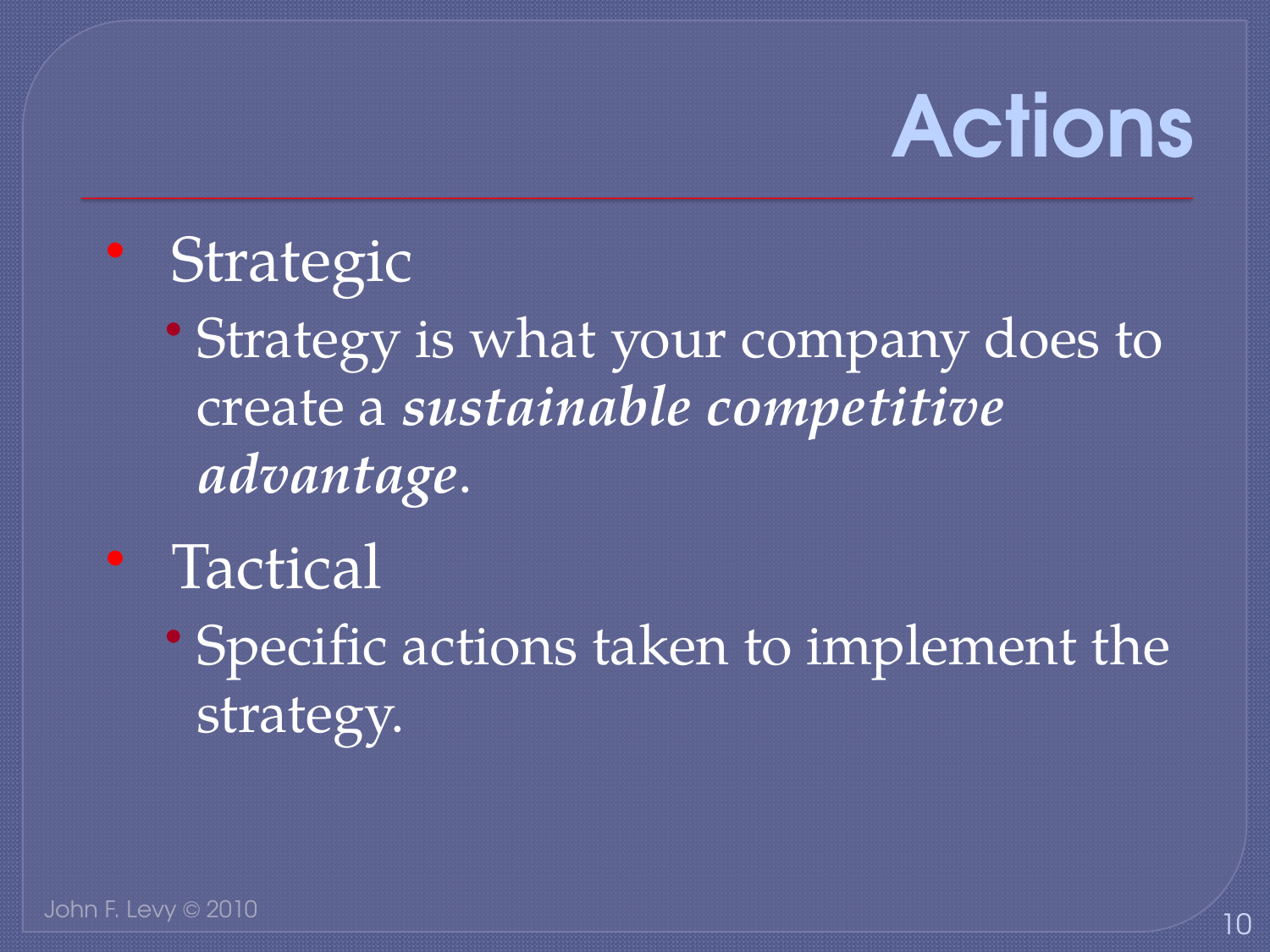

# Actions
Strategic
Strategy is what your company does to create a sustainable competitive advantage.
Tactical
Specific actions taken to implement the strategy.

John F. Levy © 2010
10